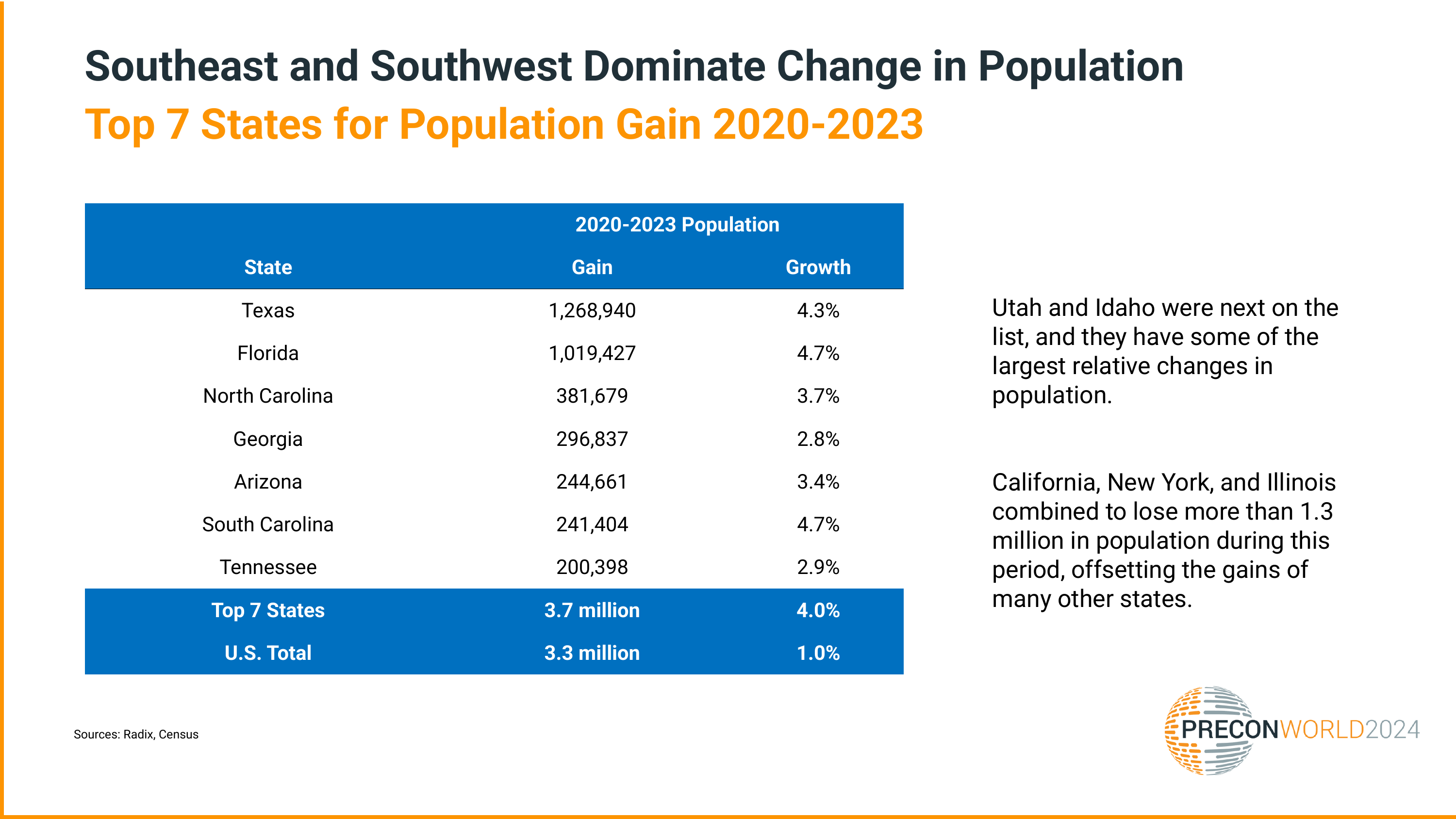

Southeast and Southwest Dominate Change in Population

Top 7 States for Population Gain 2020-2023
|  | 2020-2023 Population |  |
| --- | --- | --- |
| State | Gain | Growth |
| Texas | 1,268,940 | 4.3% |
| Florida | 1,019,427 | 4.7% |
| North Carolina | 381,679 | 3.7% |
| Georgia | 296,837 | 2.8% |
| Arizona | 244,661 | 3.4% |
| South Carolina | 241,404 | 4.7% |
| Tennessee | 200,398 | 2.9% |
| Top 7 States | 3.7 million | 4.0% |
| U.S. Total | 3.3 million | 1.0% |
Utah and Idaho were next on the list, and they have some of the largest relative changes in population.

California, New York, and Illinois combined to lose more than 1.3 million in population during this period, offsetting the gains of many other states.

Sources: Radix, Census